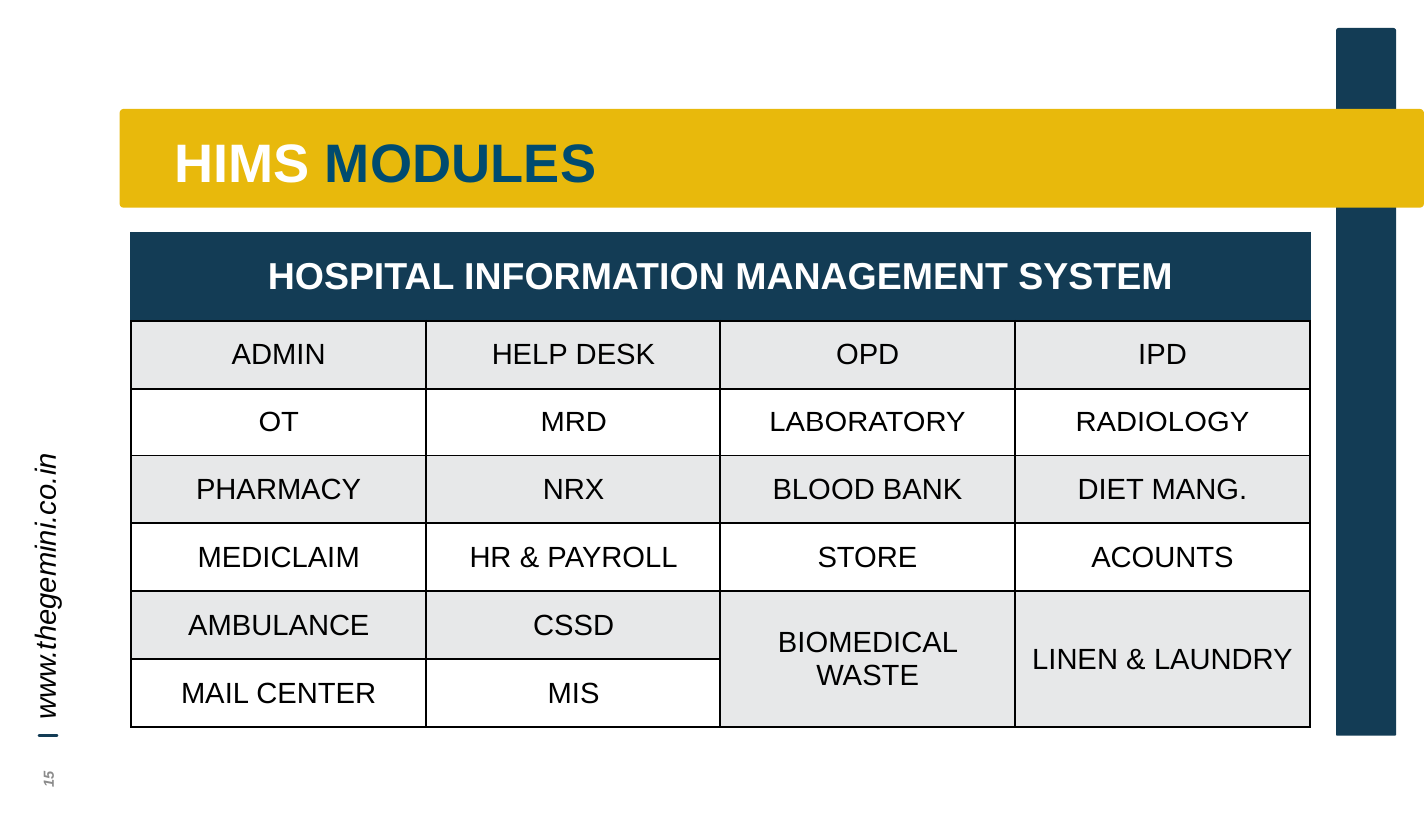

HIMS MODULES
| HOSPITAL INFORMATION MANAGEMENT SYSTEM |  |  |  |
| --- | --- | --- | --- |
| ADMIN | HELP DESK | OPD | IPD |
| OT | MRD | LABORATORY | RADIOLOGY |
| PHARMACY | NRX | BLOOD BANK | DIET MANG. |
| MEDICLAIM | HR & PAYROLL | STORE | ACOUNTS |
| AMBULANCE | CSSD | BIOMEDICAL WASTE | LINEN & LAUNDRY |
| MAIL CENTER | MIS |  |  |
www.thegemini.co.in
15